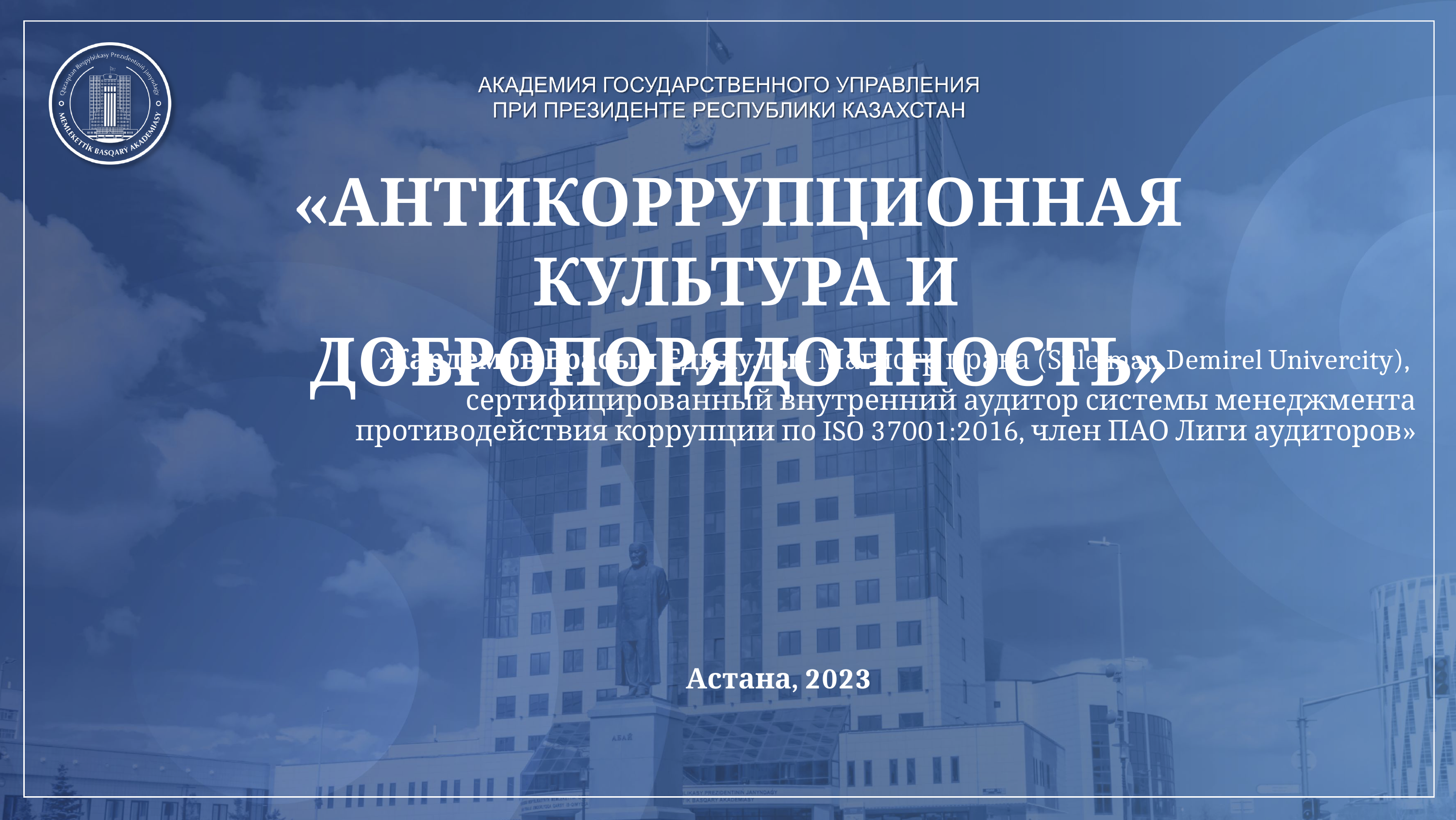

«АНТИКОРРУПЦИОННАЯ
КУЛЬТУРА И ДОБРОПОРЯДОЧНОСТЬ»
Жардемов Ерасыл Едилулы– Магистр права (Suleiman Demirel Univercity),
сертифицированный внутренний аудитор системы менеджмента противодействия коррупции по ISO 37001:2016, член ПАО Лиги аудиторов»
Астана, 2023